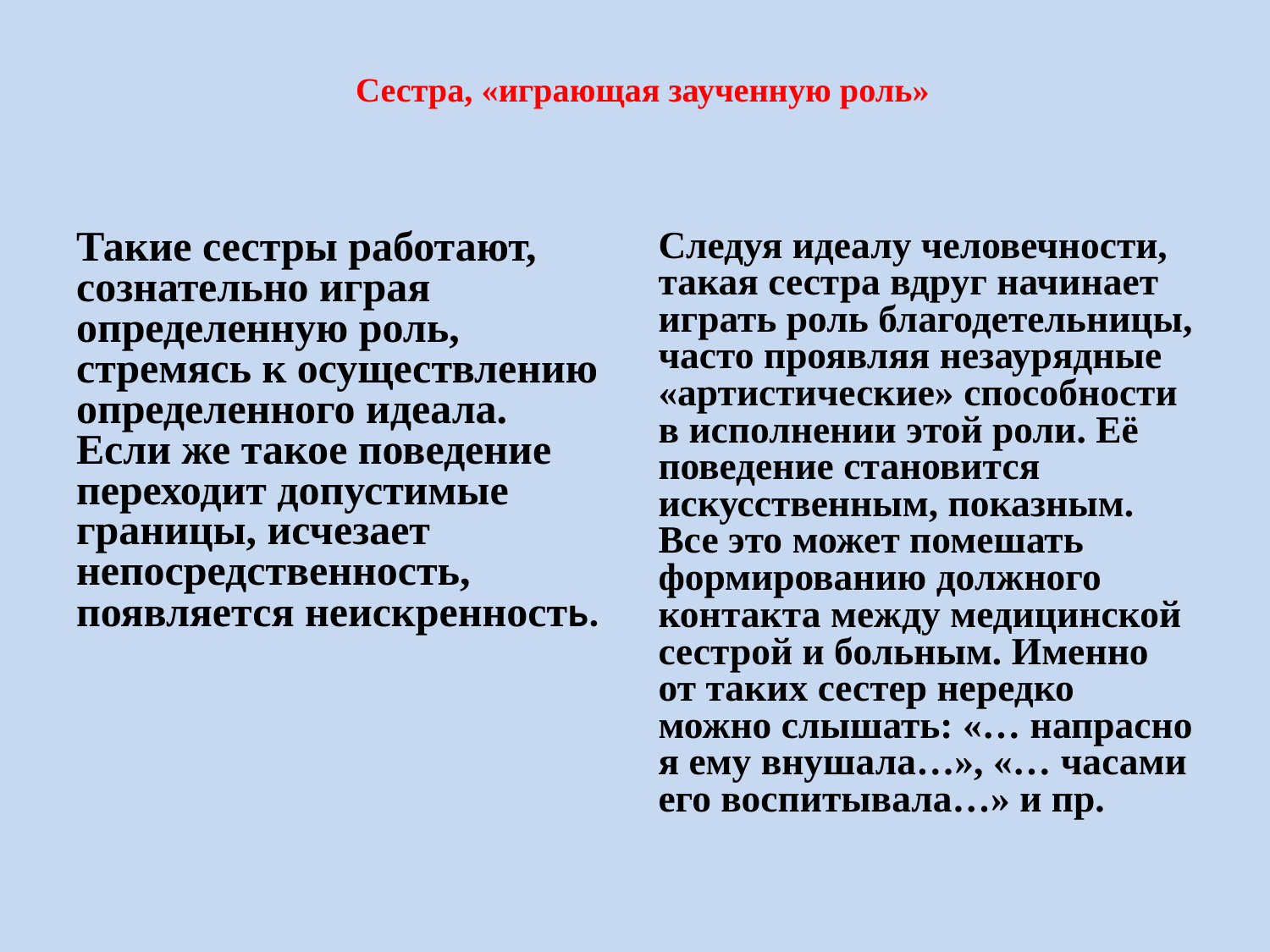

Сестра, «играющая заученную роль»
Такие сестры работают, сознательно играя определенную роль, стремясь к осуществлению определенного идеала. Если же такое поведение переходит допустимые границы, исчезает непосредственность, появляется неискренность.

Следуя идеалу человечности, такая сестра вдруг начинает играть роль благодетельницы, часто проявляя незаурядные «артистические» способности в исполнении этой роли. Её поведение становится искусственным, показным. Все это может помешать формированию должного контакта между медицинской сестрой и больным. Именно от таких сестер нередко можно слышать: «… напрасно я ему внушала…», «… часами его воспитывала…» и пр.